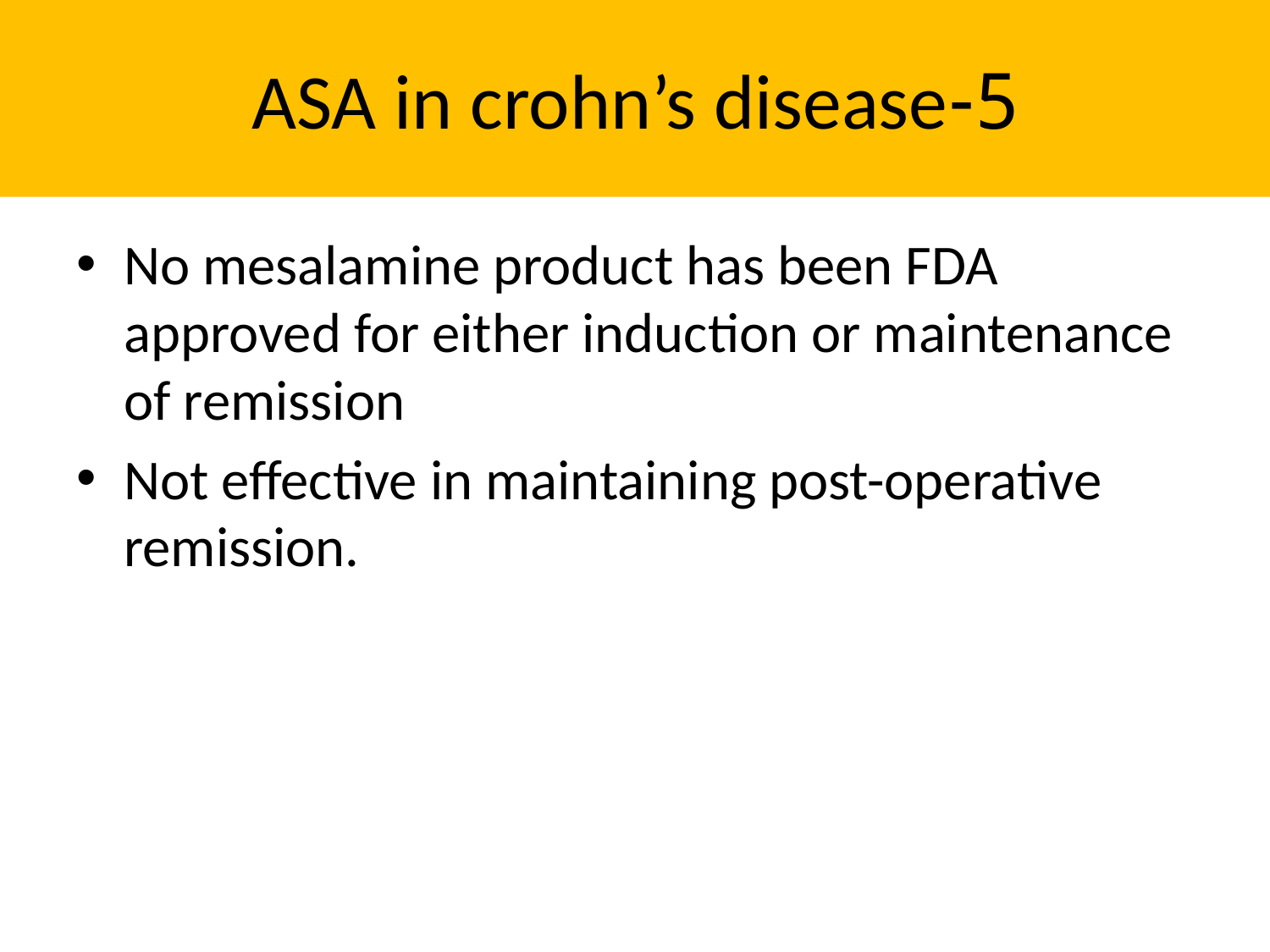

# 5-ASA in crohn’s disease
No mesalamine product has been FDA approved for either induction or maintenance of remission
Not effective in maintaining post-operative remission.